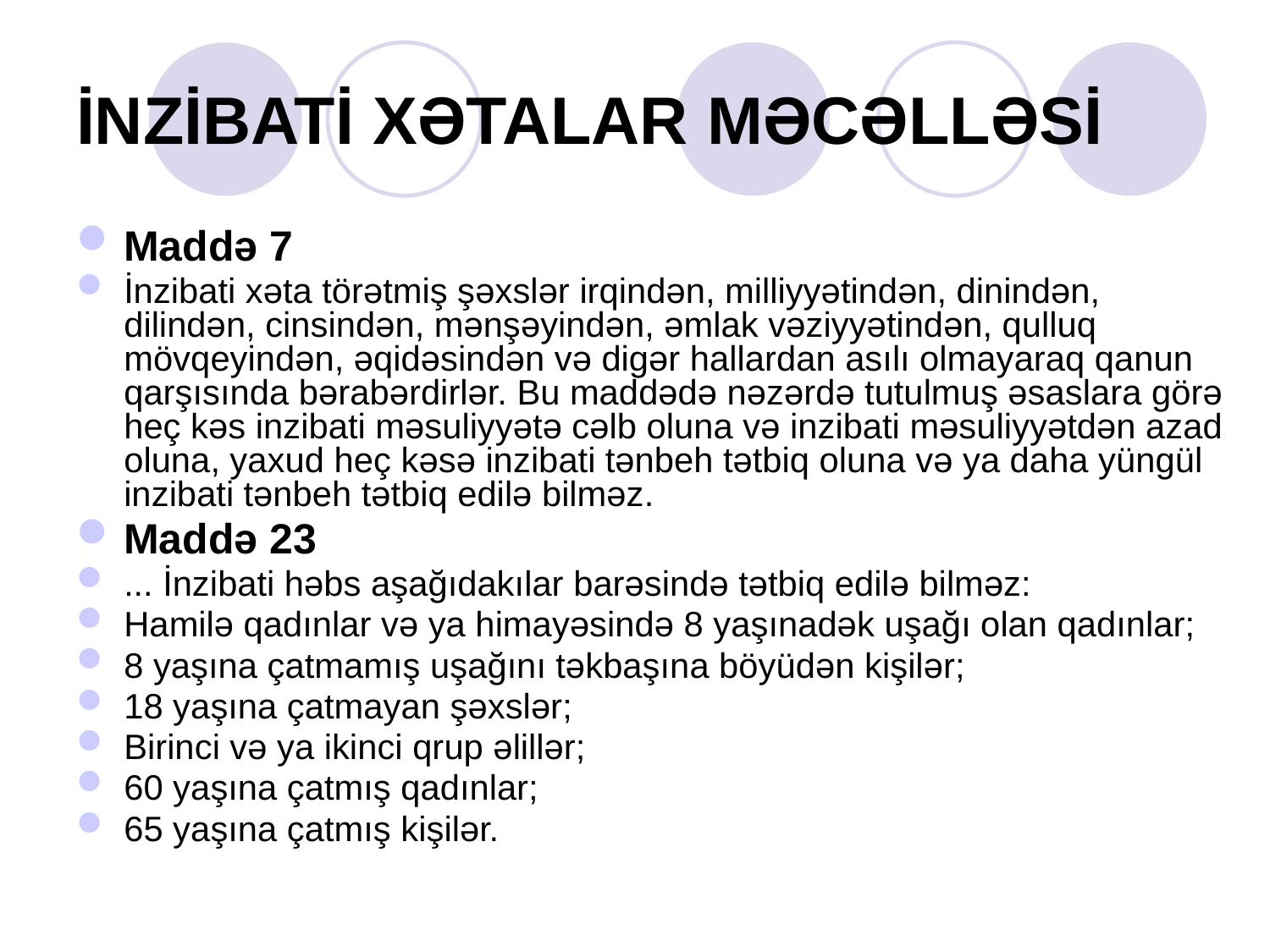

# İNZİBATİ XƏTALAR MƏCƏLLƏSİ
Maddə 7
İnzibati xəta törətmiş şəxslər irqindən, milliyyətindən, dinindən, dilindən, cinsindən, mənşəyindən, əmlak vəziyyətindən, qulluq mövqeyindən, əqidəsindən və digər hallardan asılı olmayaraq qanun qarşısında bərabərdirlər. Bu maddədə nəzərdə tutulmuş əsaslara görə heç kəs inzibati məsuliyyətə cəlb oluna və inzibati məsuliyyətdən azad oluna, yaxud heç kəsə inzibati tənbeh tətbiq oluna və ya daha yüngül inzibati tənbeh tətbiq edilə bilməz.
Maddə 23
... İnzibati həbs aşağıdakılar barəsində tətbiq edilə bilməz:
Hamilə qadınlar və ya himayəsində 8 yaşınadək uşağı olan qadınlar;
8 yaşına çatmamış uşağını təkbaşına böyüdən kişilər;
18 yaşına çatmayan şəxslər;
Birinci və ya ikinci qrup əlillər;
60 yaşına çatmış qadınlar;
65 yaşına çatmış kişilər.